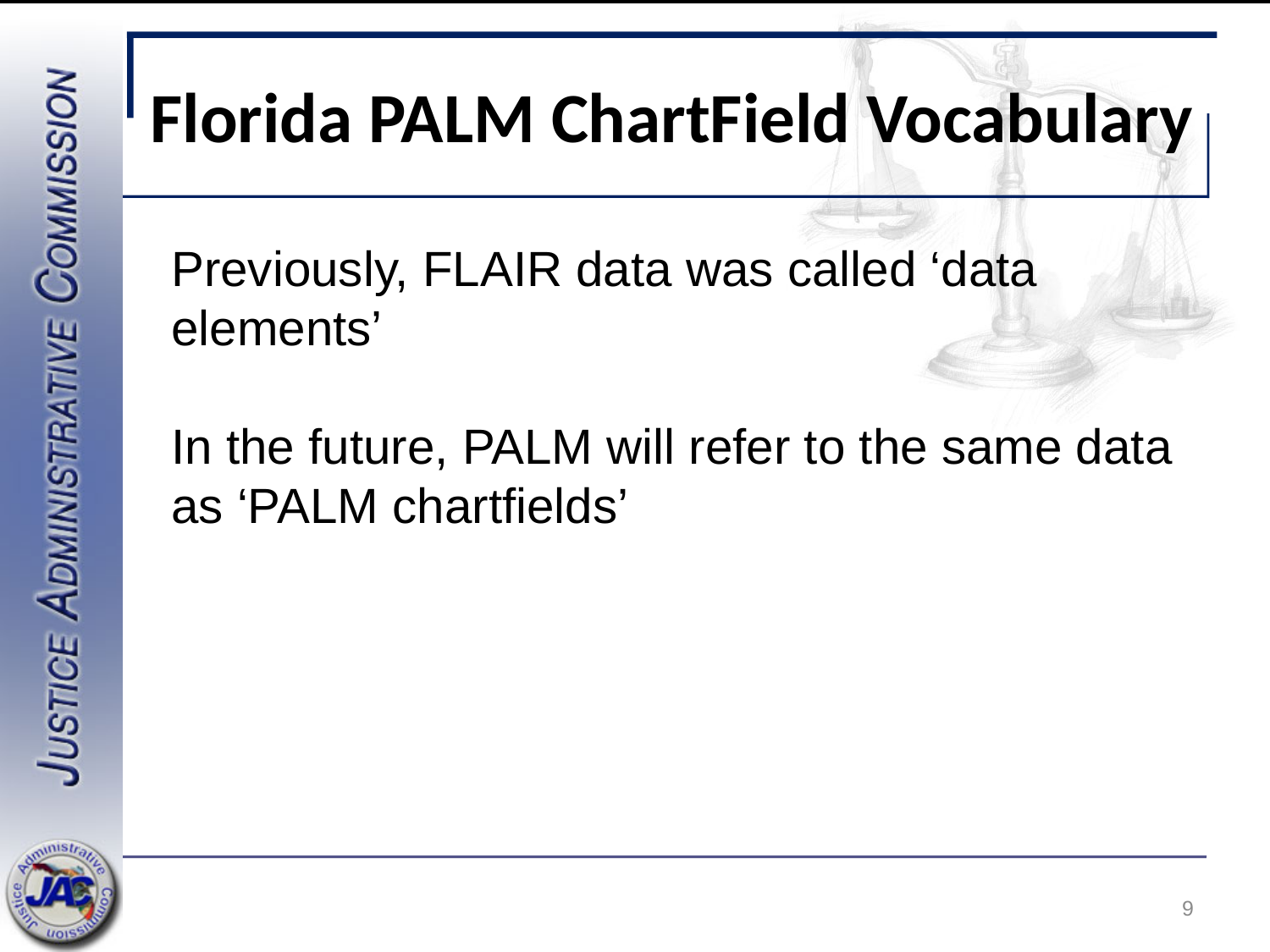

# Florida PALM ChartField Vocabulary
Previously, FLAIR data was called ‘data elements’

In the future, PALM will refer to the same data as ‘PALM chartfields’
9